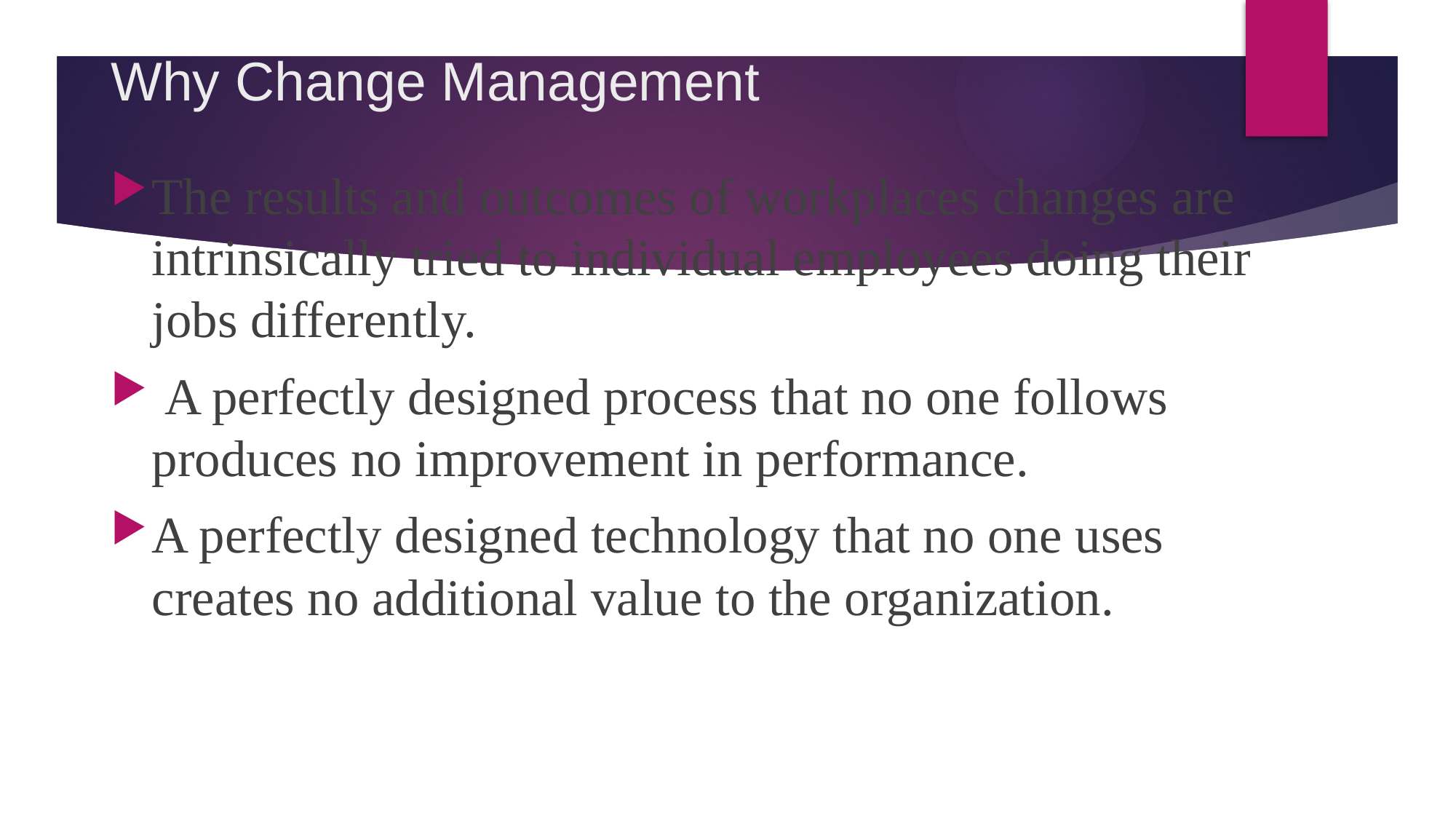

# Why Change Management
The results and outcomes of workplaces changes are intrinsically tried to individual employees doing their jobs differently.
 A perfectly designed process that no one follows produces no improvement in performance.
A perfectly designed technology that no one uses creates no additional value to the organization.